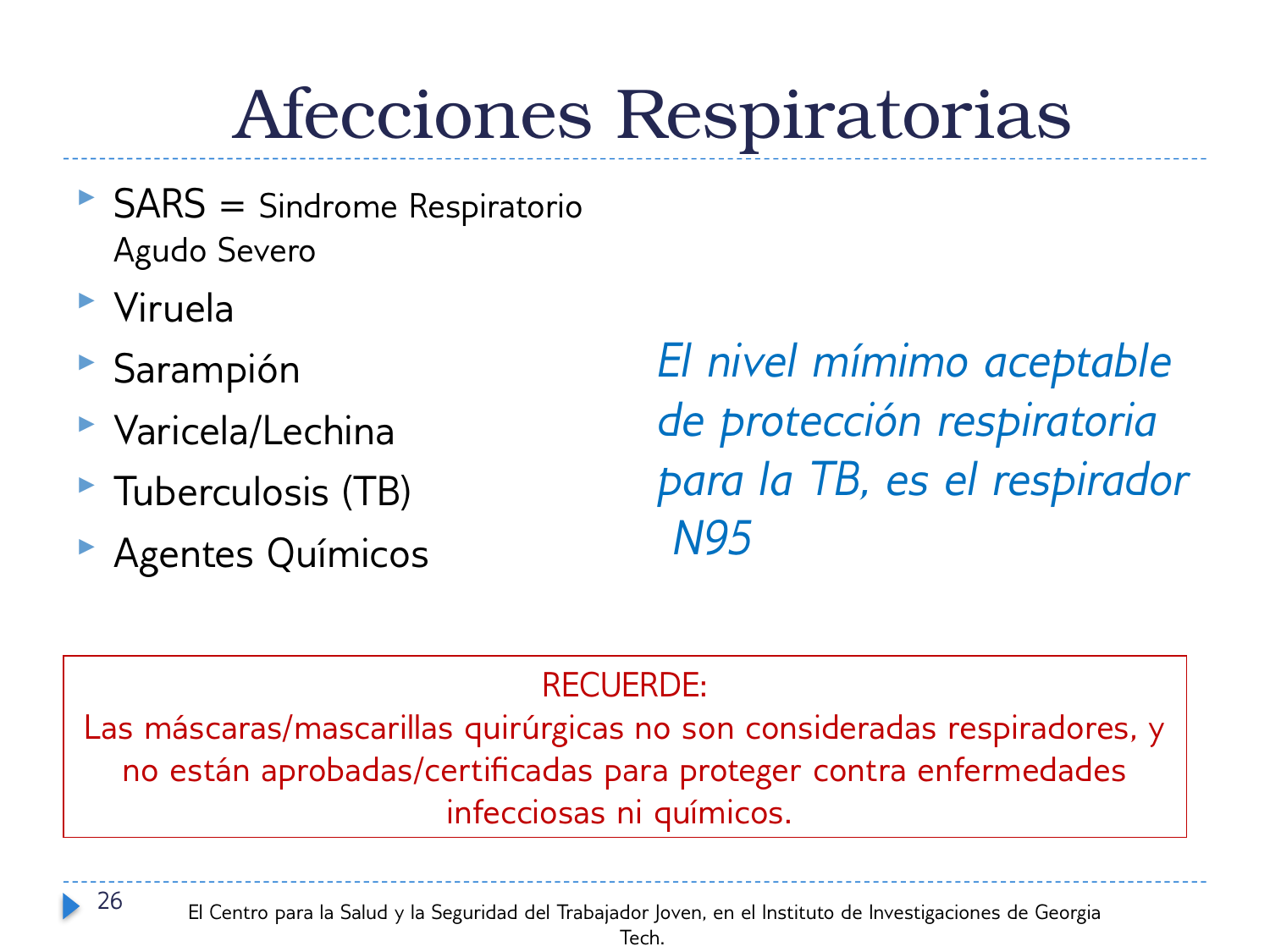

# Afecciones Respiratorias
El nivel mímimo aceptable de protección respiratoria  para la TB, es el respirador  N95

SARS = Sindrome Respiratorio Agudo Severo
Viruela
Sarampión
Varicela/Lechina
Tuberculosis (TB)
Agentes Químicos

RECUERDE:
Las máscaras/mascarillas quirúrgicas no son consideradas respiradores, y no están aprobadas/certificadas para proteger contra enfermedades infecciosas ni químicos.
26
El Centro para la Salud y la Seguridad del Trabajador Joven, en el Instituto de Investigaciones de Georgia Tech.